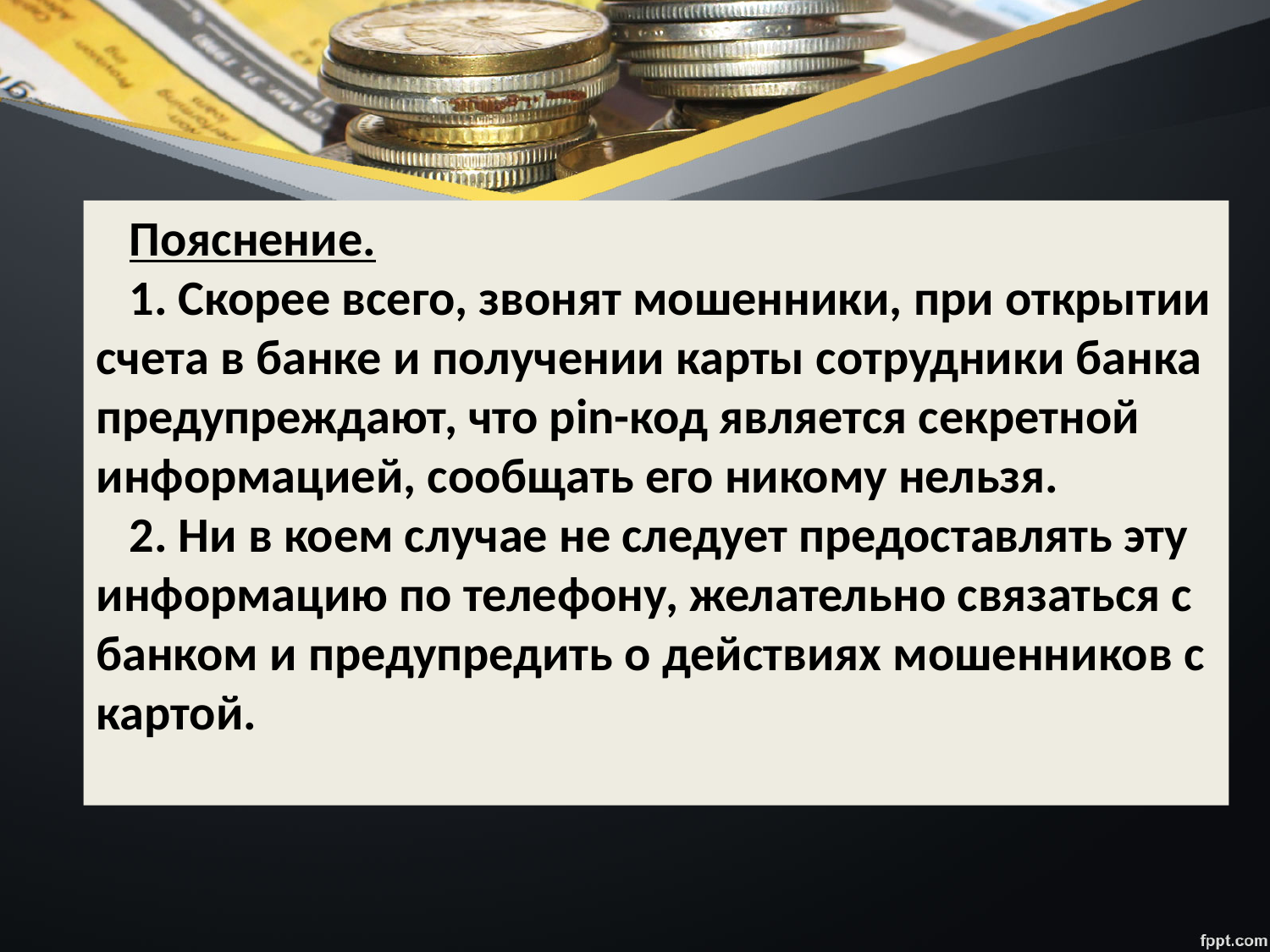

Пояснение.
1. Скорее всего, звонят мошенники, при открытии счета в банке и получении карты сотрудники банка предупреждают, что pin-код является секретной информацией, сообщать его никому нельзя.
2. Ни в коем случае не следует предоставлять эту информацию по телефону, желательно связаться с банком и предупредить о действиях мошенников с картой.